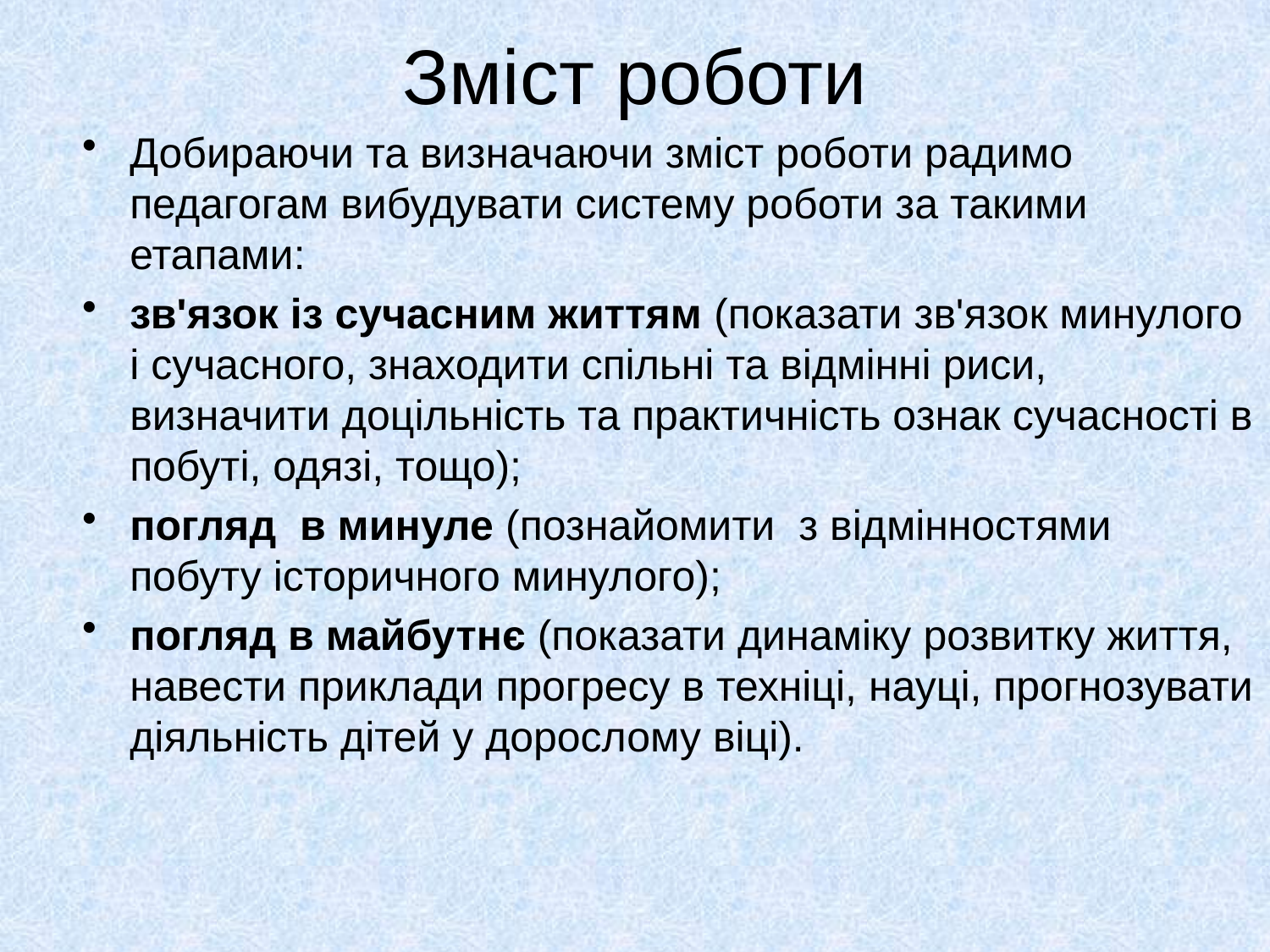

# Зміст роботи
Добираючи та визначаючи зміст роботи радимо педагогам вибудувати систему роботи за такими етапами:
зв'язок із сучасним життям (показати зв'язок минулого і сучасного, знаходити спільні та відмінні риси, визначити доцільність та практичність ознак сучасності в побуті, одязі, тощо);
погляд  в минуле (познайомити  з відмінностями  побуту історичного минулого);
погляд в майбутнє (показати динаміку розвитку життя, навести приклади прогресу в техніці, науці, прогнозувати діяльність дітей у дорослому віці).